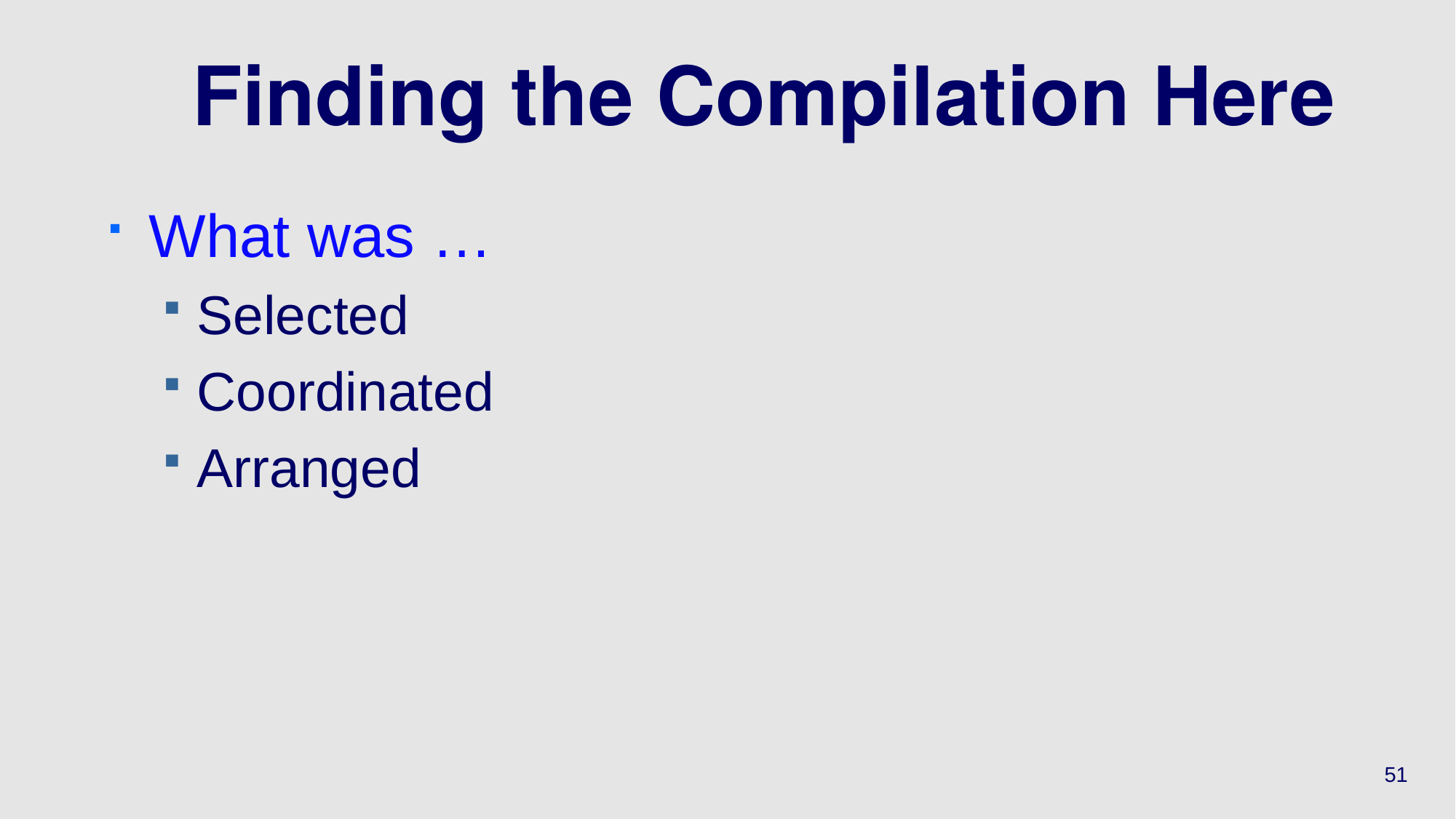

# Finding the Compilation Here
What was …
Selected
Coordinated
Arranged
51